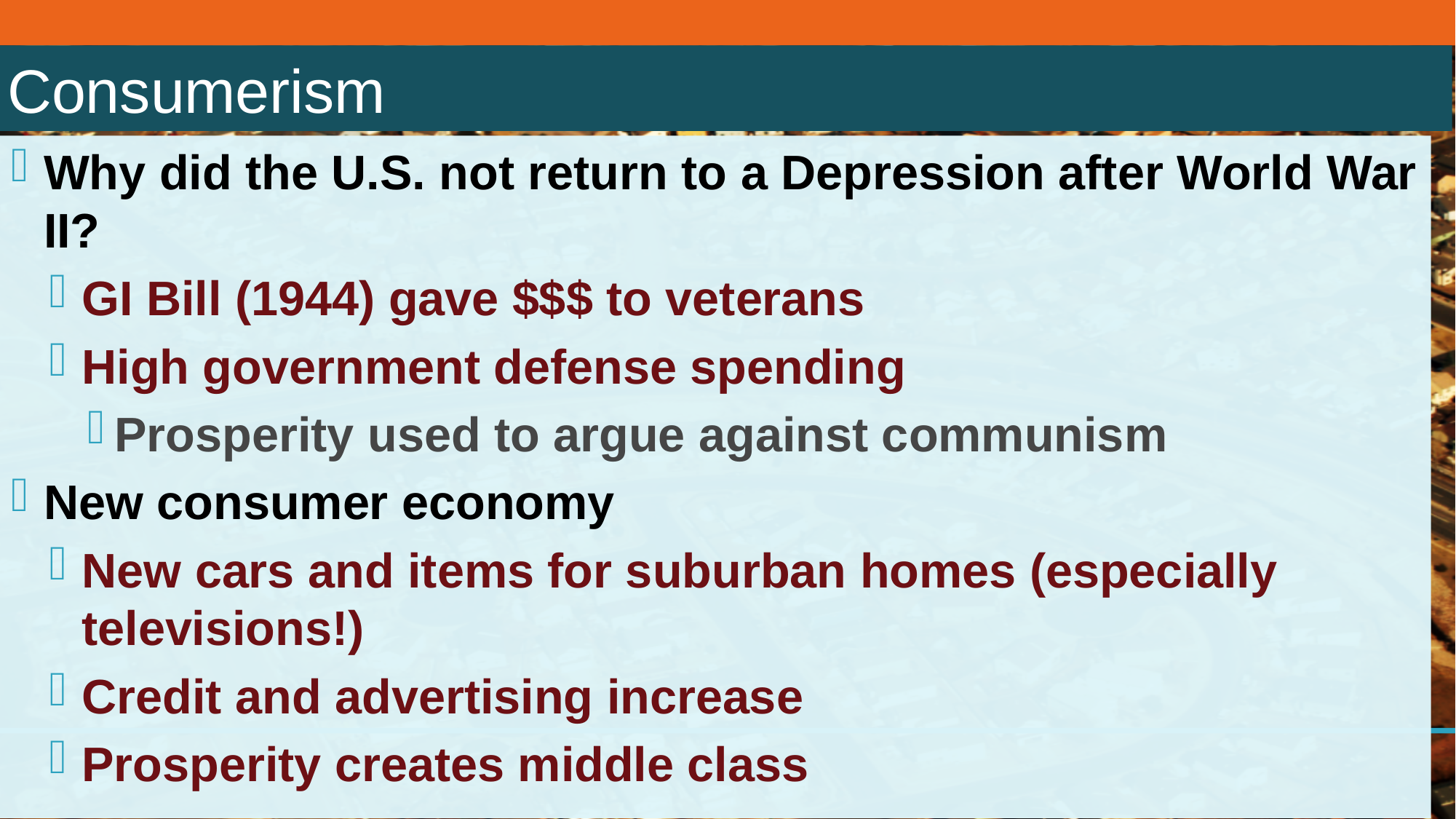

# Consumerism
Why did the U.S. not return to a Depression after World War II?
GI Bill (1944) gave $$$ to veterans
High government defense spending
Prosperity used to argue against communism
New consumer economy
New cars and items for suburban homes (especially televisions!)
Credit and advertising increase
Prosperity creates middle class